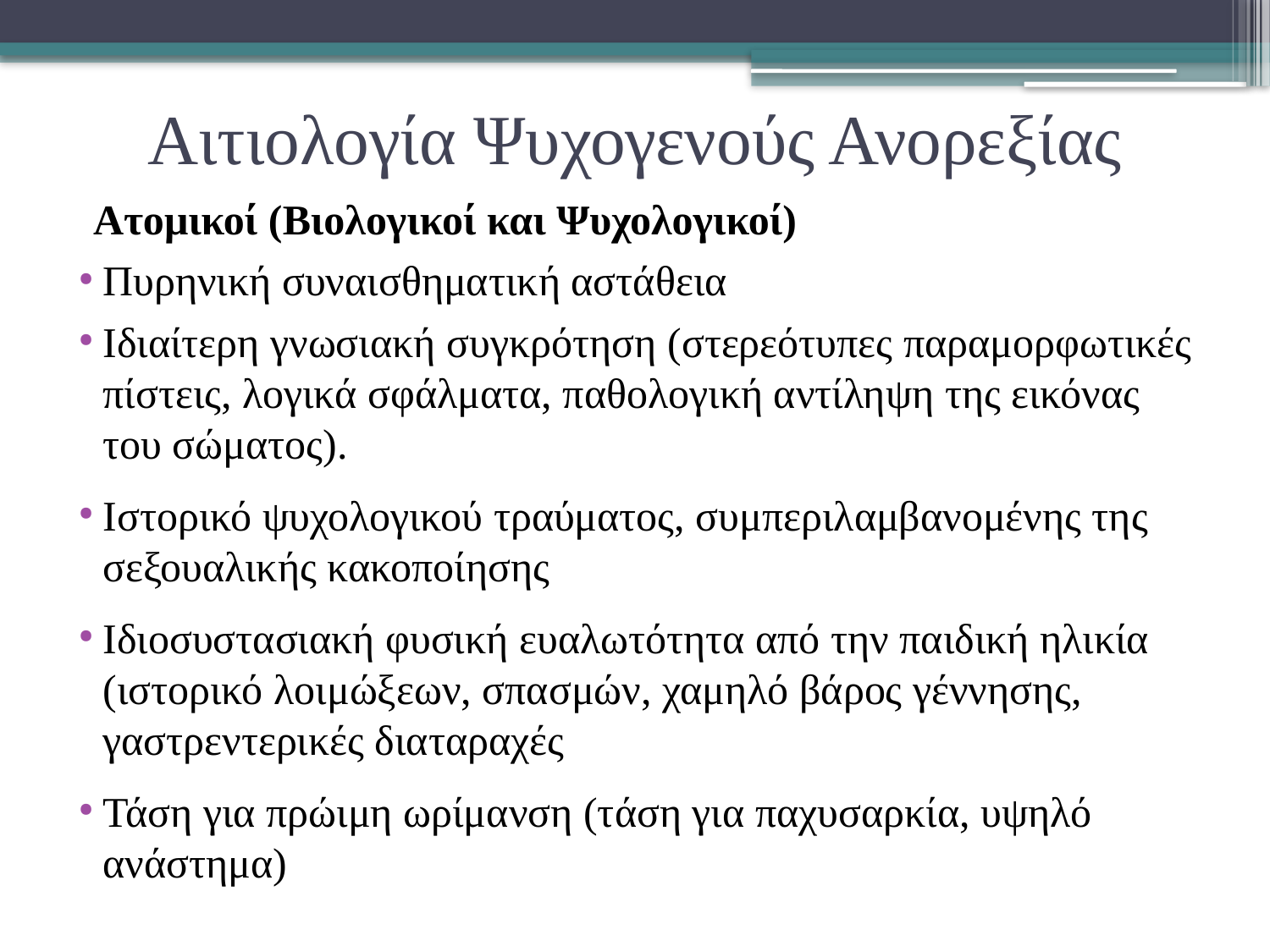

# Αιτιολογία Ψυχογενούς Ανορεξίας
Ατομικοί (Βιολογικοί και Ψυχολογικοί)
Πυρηνική συναισθηματική αστάθεια
Ιδιαίτερη γνωσιακή συγκρότηση (στερεότυπες παραμορφωτικές πίστεις, λογικά σφάλματα, παθολογική αντίληψη της εικόνας του σώματος).
Ιστορικό ψυχολογικού τραύματος, συμπεριλαμβανομένης της σεξουαλικής κακοποίησης
Ιδιοσυστασιακή φυσική ευαλωτότητα από την παιδική ηλικία (ιστορικό λοιμώξεων, σπασμών, χαμηλό βάρος γέννησης, γαστρεντερικές διαταραχές
Τάση για πρώιμη ωρίμανση (τάση για παχυσαρκία, υψηλό ανάστημα)